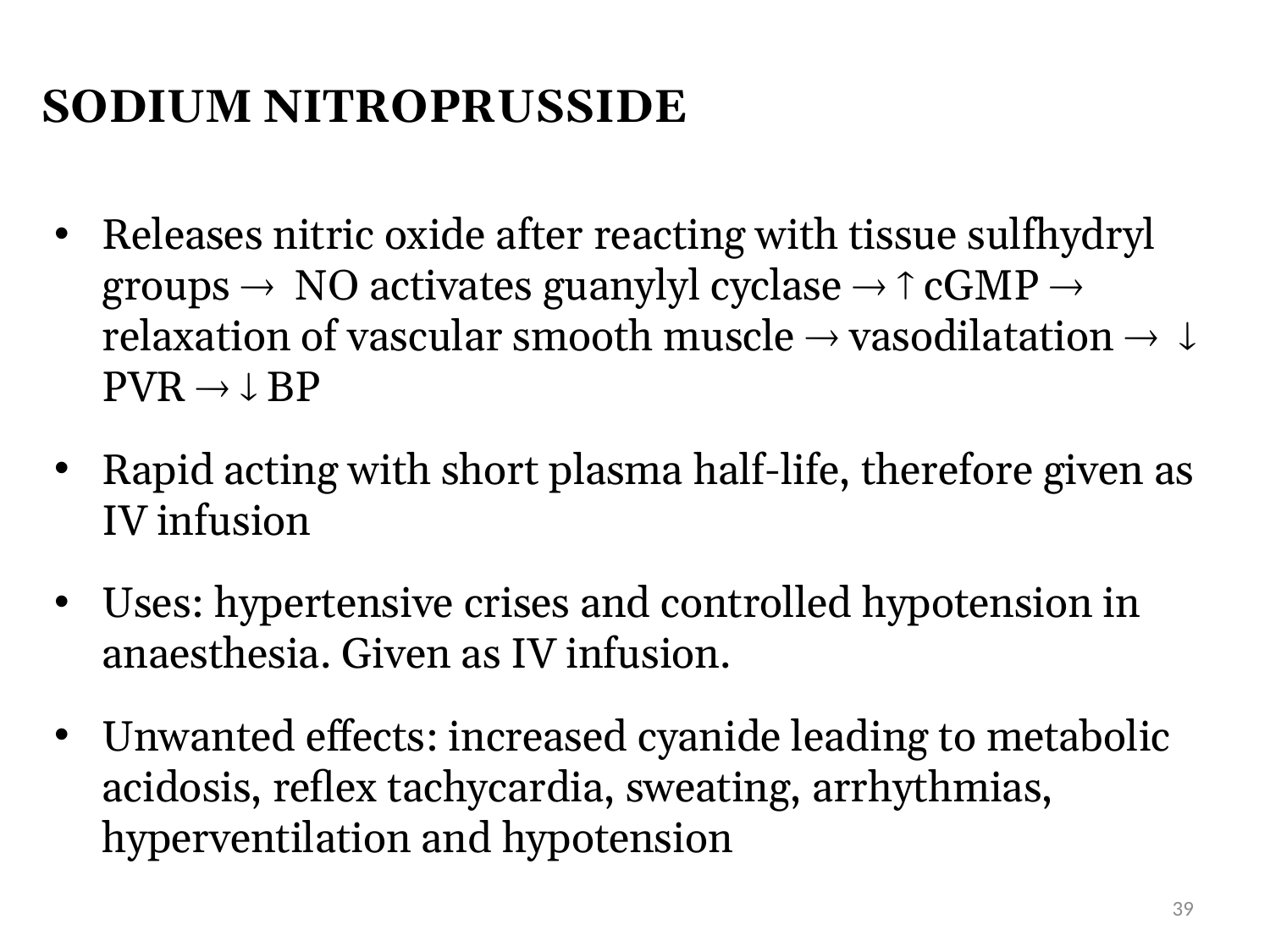

# SODIUM NITROPRUSSIDE
Releases nitric oxide after reacting with tissue sulfhydryl groups →  NO activates guanylyl cyclase → ↑ cGMP → relaxation of vascular smooth muscle → vasodilatation →  ↓ PVR → ↓ BP
Rapid acting with short plasma half-life, therefore given as IV infusion
Uses: hypertensive crises and controlled hypotension in anaesthesia. Given as IV infusion.
Unwanted effects: increased cyanide leading to metabolic acidosis, reflex tachycardia, sweating, arrhythmias, hyperventilation and hypotension
39